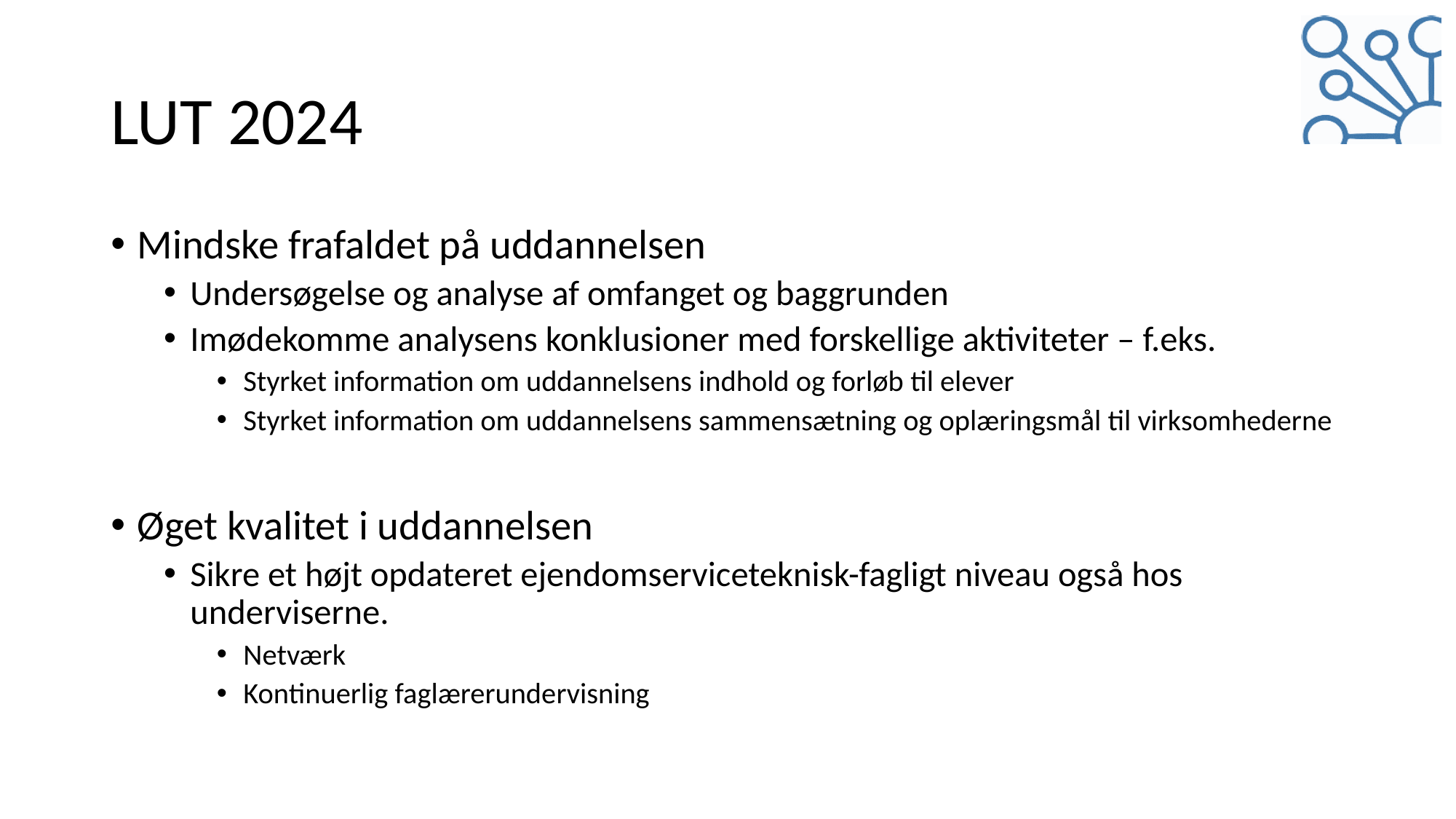

# LUT 2024
Mindske frafaldet på uddannelsen
Undersøgelse og analyse af omfanget og baggrunden
Imødekomme analysens konklusioner med forskellige aktiviteter – f.eks.
Styrket information om uddannelsens indhold og forløb til elever
Styrket information om uddannelsens sammensætning og oplæringsmål til virksomhederne

Øget kvalitet i uddannelsen
Sikre et højt opdateret ejendomserviceteknisk-fagligt niveau også hos underviserne.
Netværk
Kontinuerlig faglærerundervisning